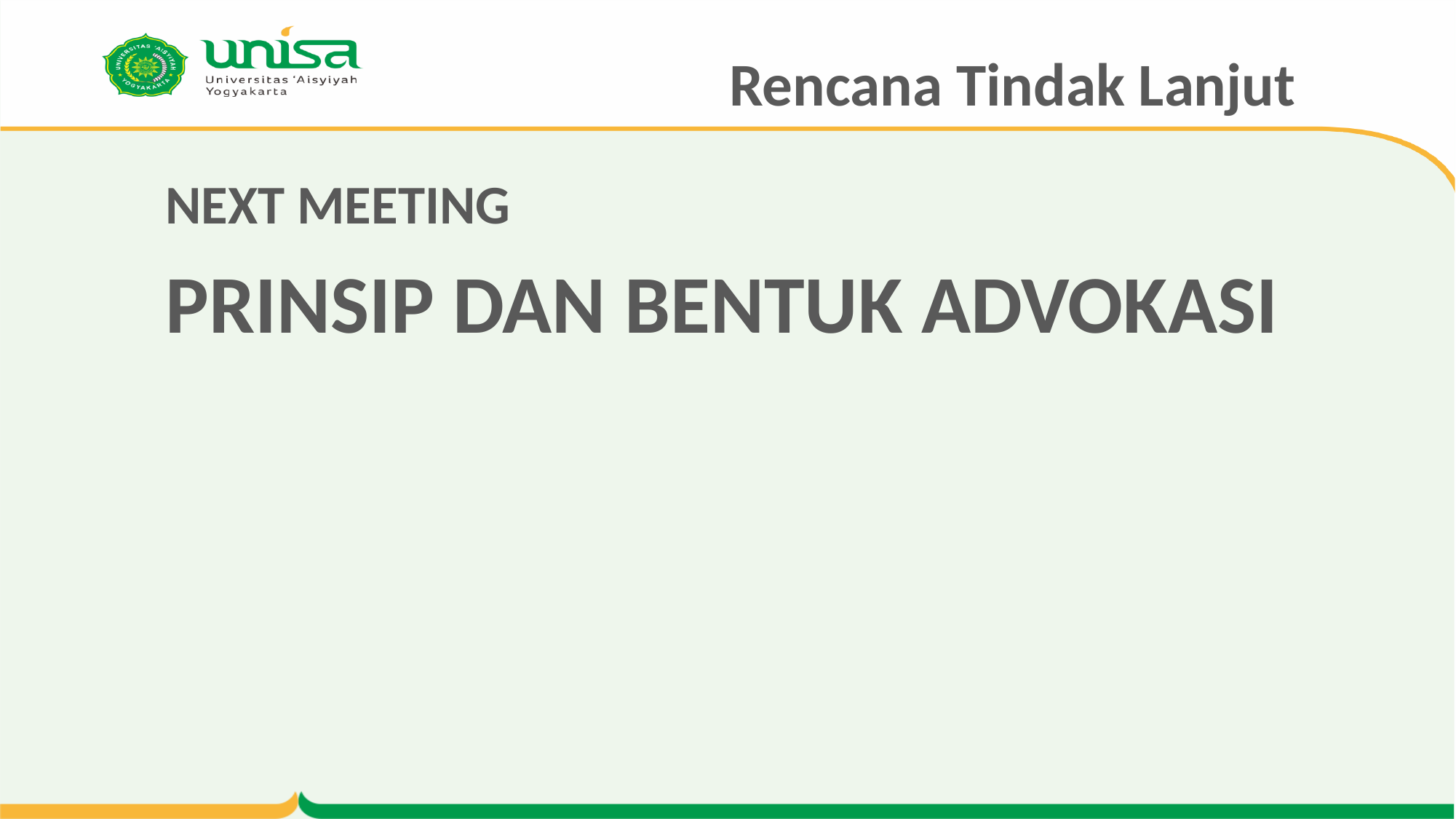

# Rencana Tindak Lanjut
NEXT MEETING
PRINSIP DAN BENTUK ADVOKASI